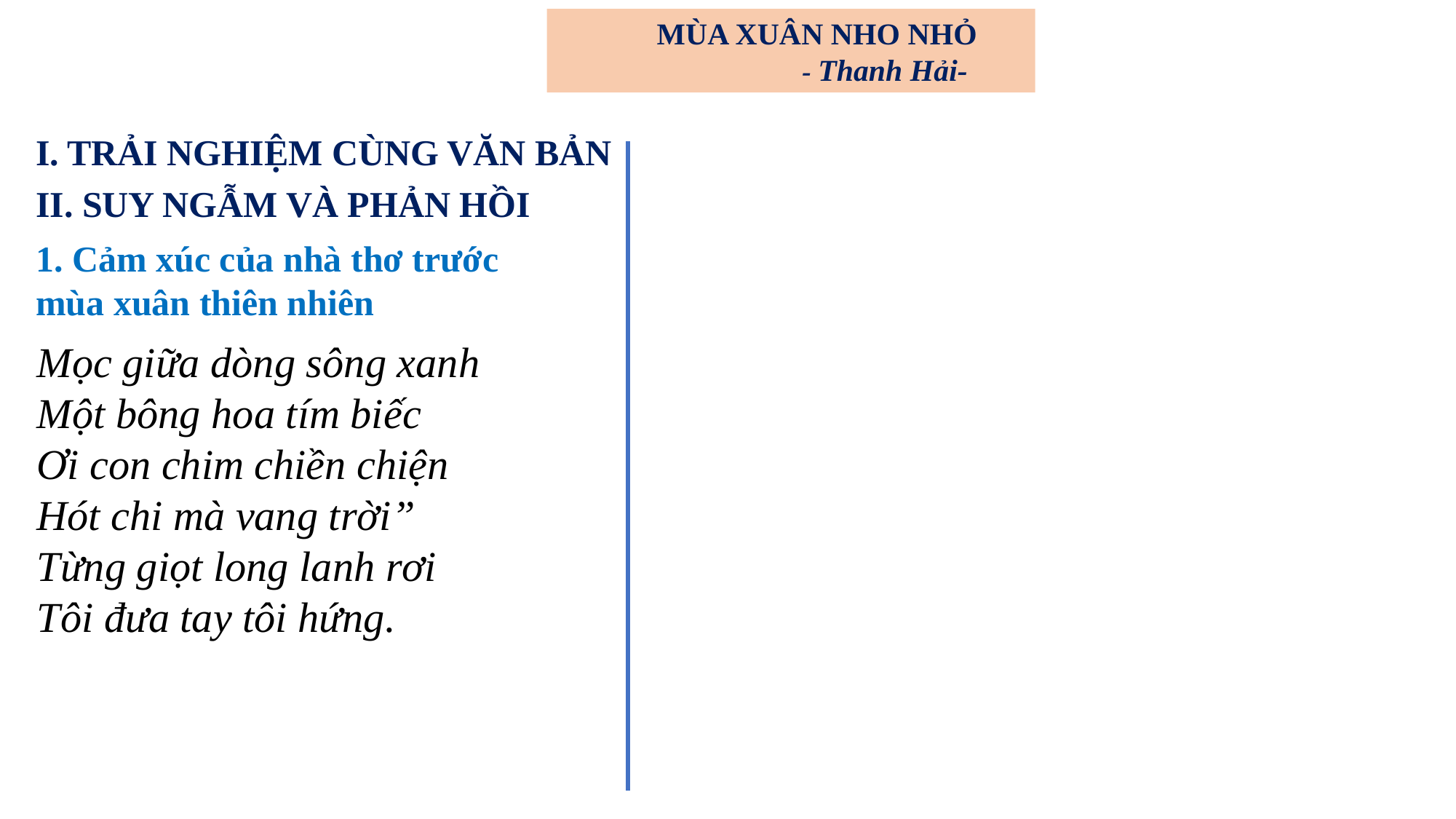

MÙA XUÂN NHO NHỎ
                                - Thanh Hải-
I. TRẢI NGHIỆM CÙNG VĂN BẢN
II. SUY NGẪM VÀ PHẢN HỒI
1. Cảm xúc của nhà thơ trước mùa xuân thiên nhiên
Mọc giữa dòng sông xanh
Một bông hoa tím biếc
Ơi con chim chiền chiện
Hót chi mà vang trời”
Từng giọt long lanh rơi
Tôi đưa tay tôi hứng.